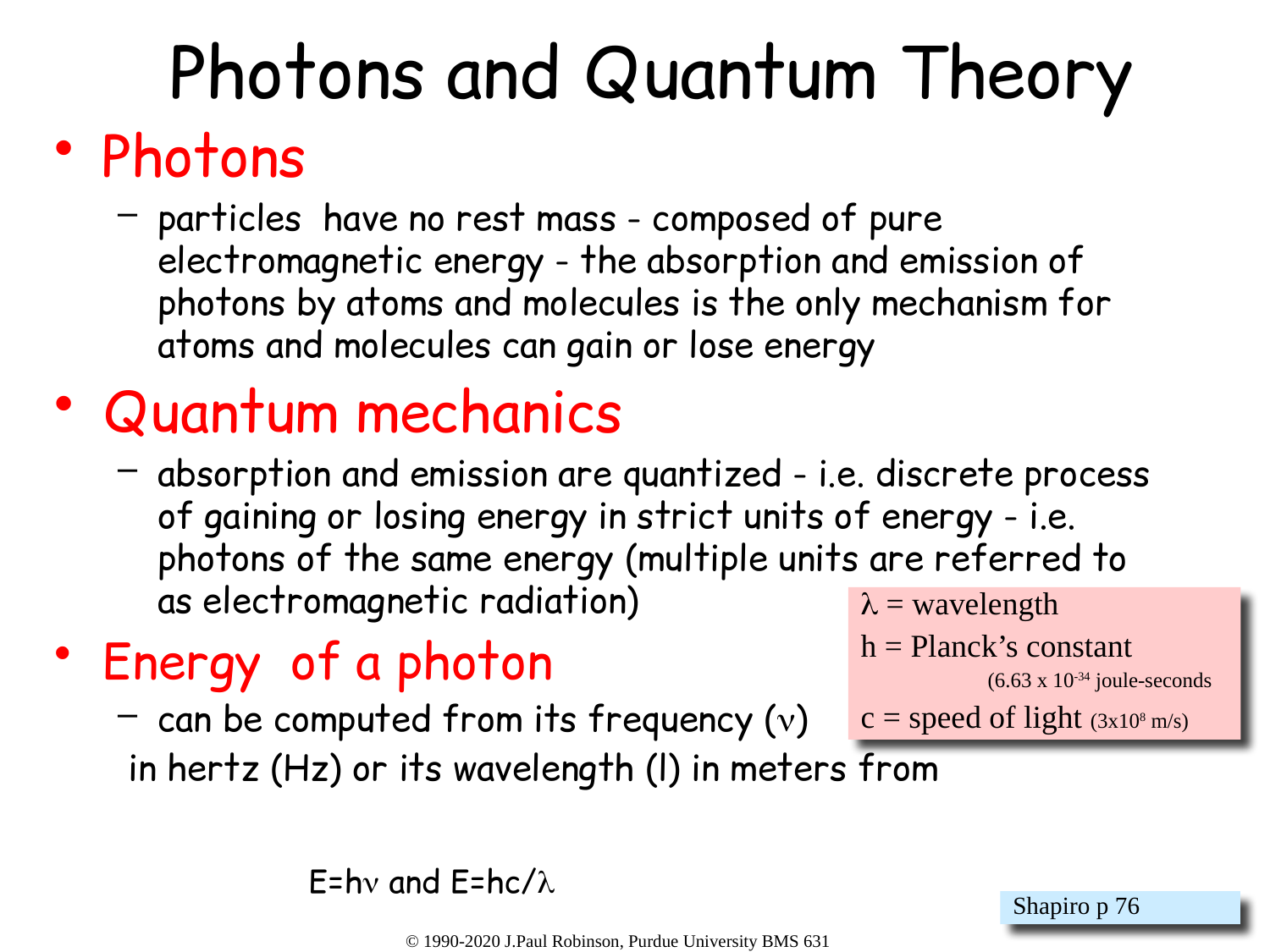

# Photons and Quantum Theory
Photons
particles  have no rest mass - composed of pure electromagnetic energy - the absorption and emission of photons by atoms and molecules is the only mechanism for atoms and molecules can gain or lose energy
Quantum mechanics
absorption and emission are quantized - i.e. discrete process of gaining or losing energy in strict units of energy - i.e. photons of the same energy (multiple units are referred to as electromagnetic radiation)
Energy  of a photon
can be computed from its frequency (ν)
 in hertz (Hz) or its wavelength (l) in meters from

E=hν and E=hc/λ
λ = wavelength
h = Planck’s constant
	(6.63 x 10-34 joule-seconds
c = speed of light (3x108 m/s)
Shapiro p 76